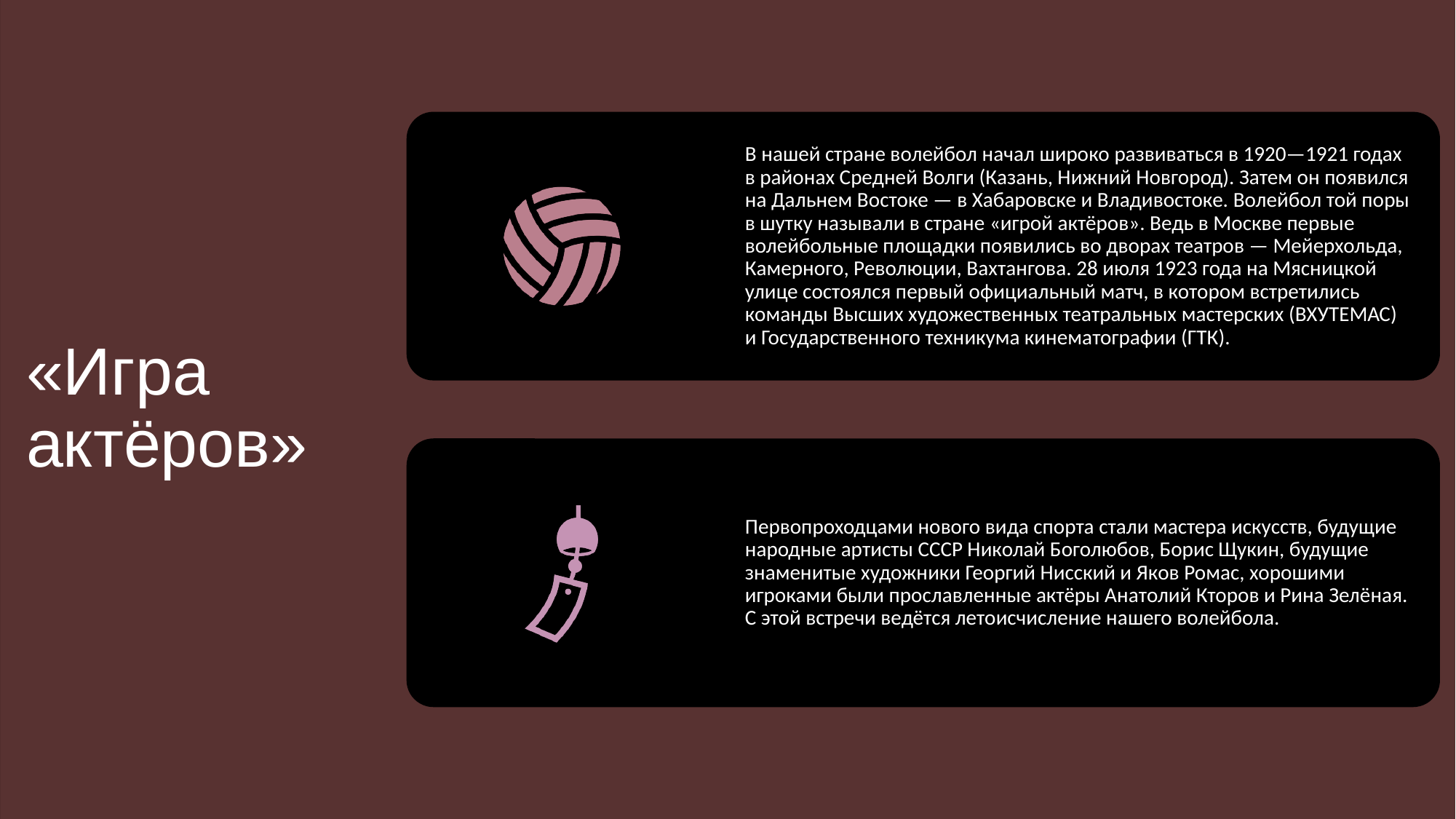

В нашей стране волейбол начал широко развиваться в 1920—1921 годах в районах Средней Волги (Казань, Нижний Новгород). Затем он появился на Дальнем Востоке — в Хабаровске и Владивостоке. Волейбол той поры в шутку называли в стране «игрой актёров». Ведь в Москве первые волейбольные площадки появились во дворах театров — Мейерхольда, Камерного, Революции, Вахтангова. 28 июля 1923 года на Мясницкой улице состоялся первый официальный матч, в котором встретились команды Высших художественных театральных мастерских (ВХУТЕМАС) и Государственного техникума кинематографии (ГТК).
Первопроходцами нового вида спорта стали мастера искусств, будущие народные артисты СССР Николай Боголюбов, Борис Щукин, будущие знаменитые художники Георгий Нисский и Яков Ромас, хорошими игроками были прославленные актёры Анатолий Кторов и Рина Зелёная. С этой встречи ведётся летоисчисление нашего волейбола.
# «Игра актёров»